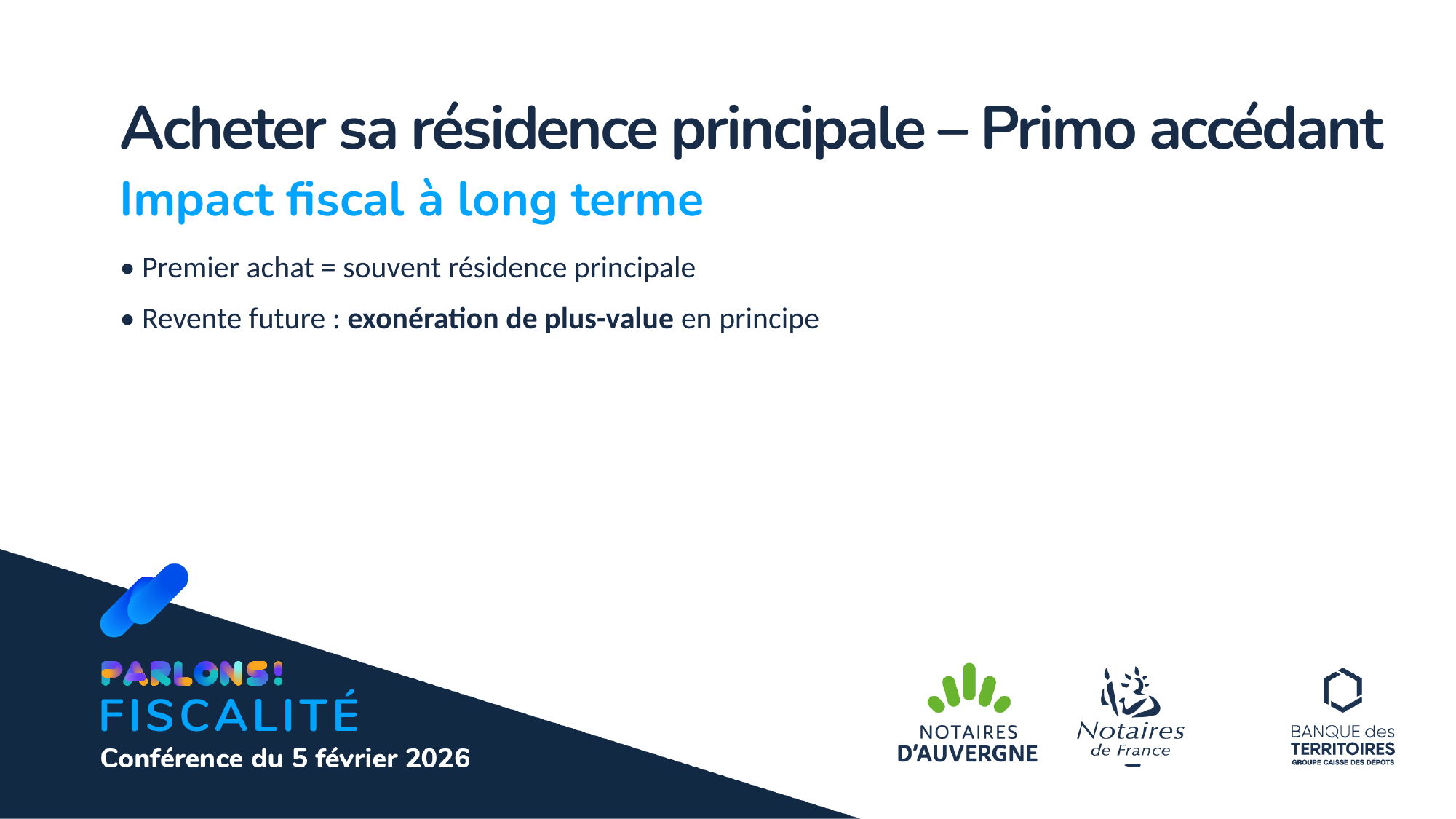

Acheter sa résidence principale – Primo accédant
Impact fiscal à long terme
• Premier achat = souvent résidence principale
• Revente future : exonération de plus-value en principe